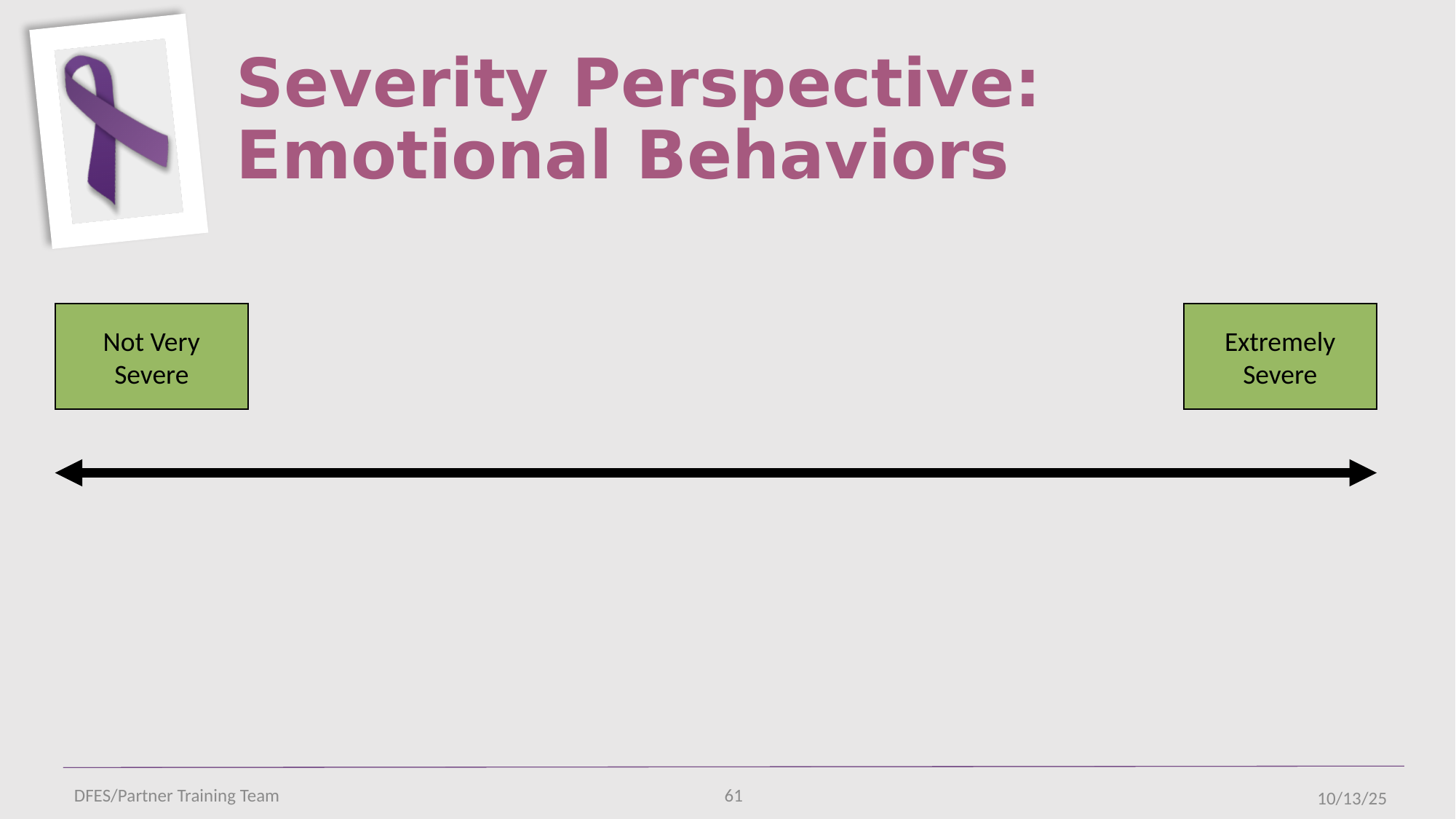

# Severity Perspective: Emotional Behaviors
Not Very Severe
Extremely Severe

DFES/Partner Training Team
61
10/13/25